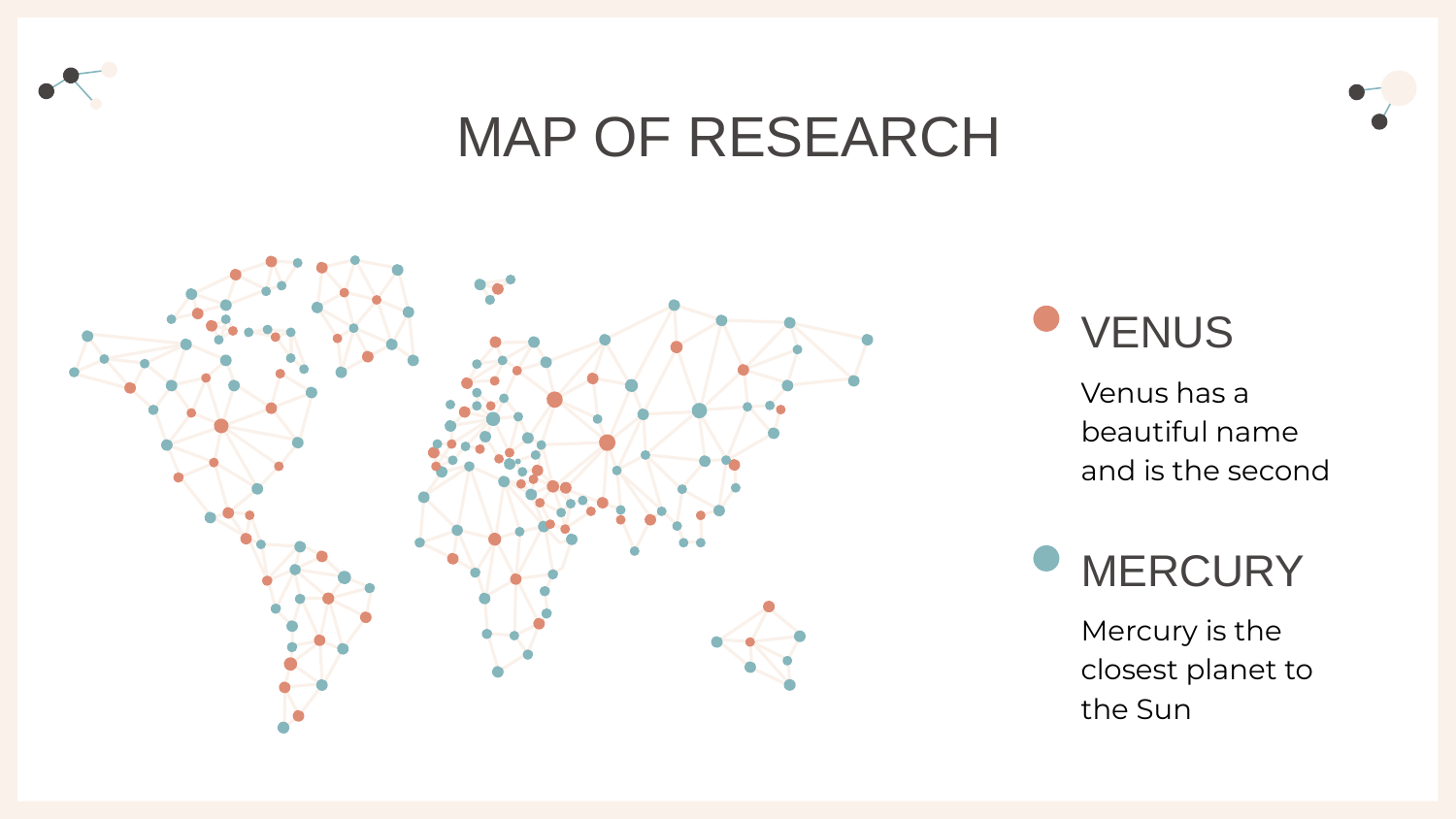

# MAP OF RESEARCH

VENUS

Venus has a beautiful name and is the second

MERCURY

Mercury is the closest planet to the Sun